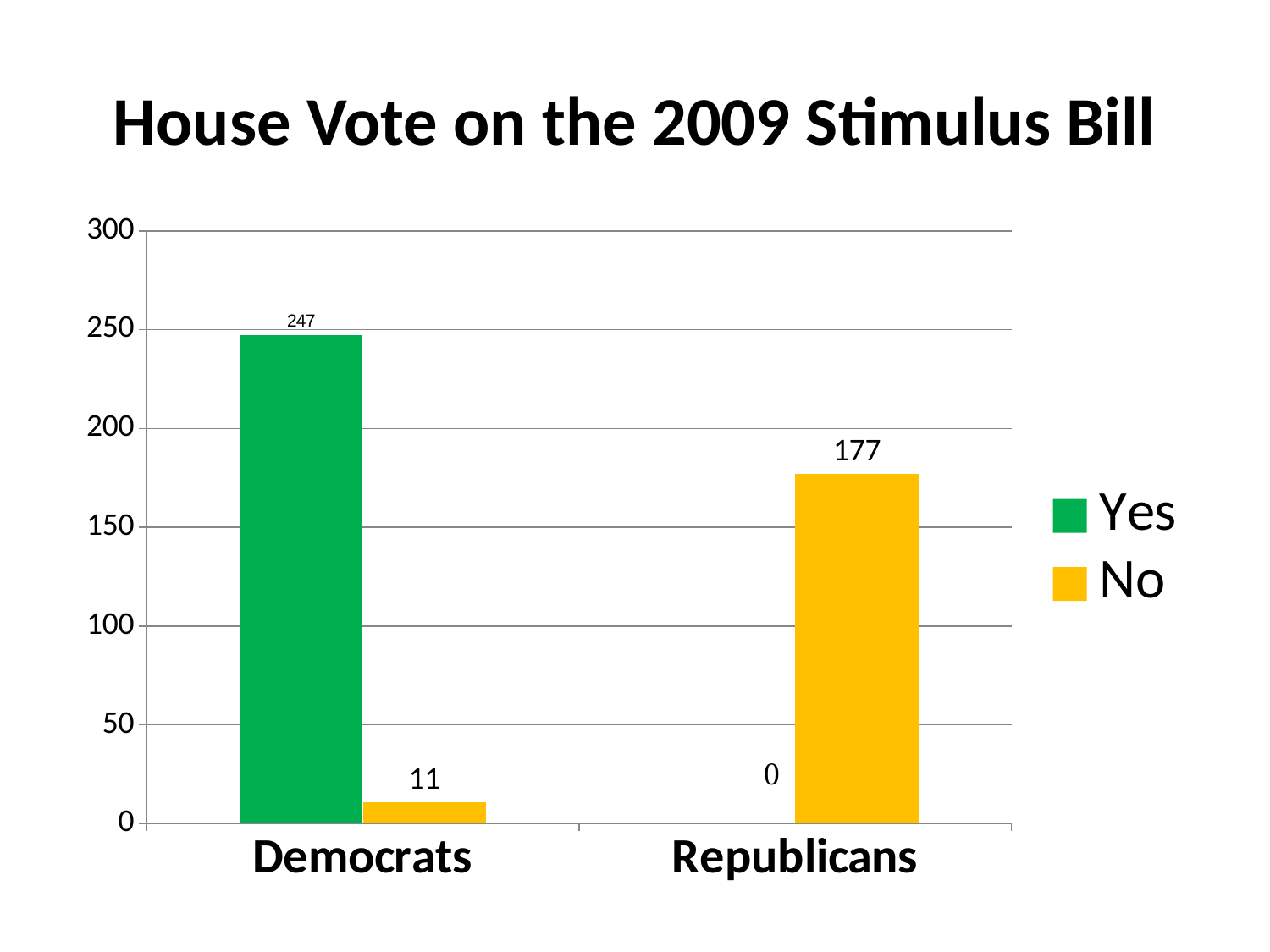

# House Vote on the 2009 Stimulus Bill

### Chart

| Category | Yes | No |
|---|---|---|
| Democrats | 247.0 | 11.0 |
| Republicans | 0.0 | 177.0 |